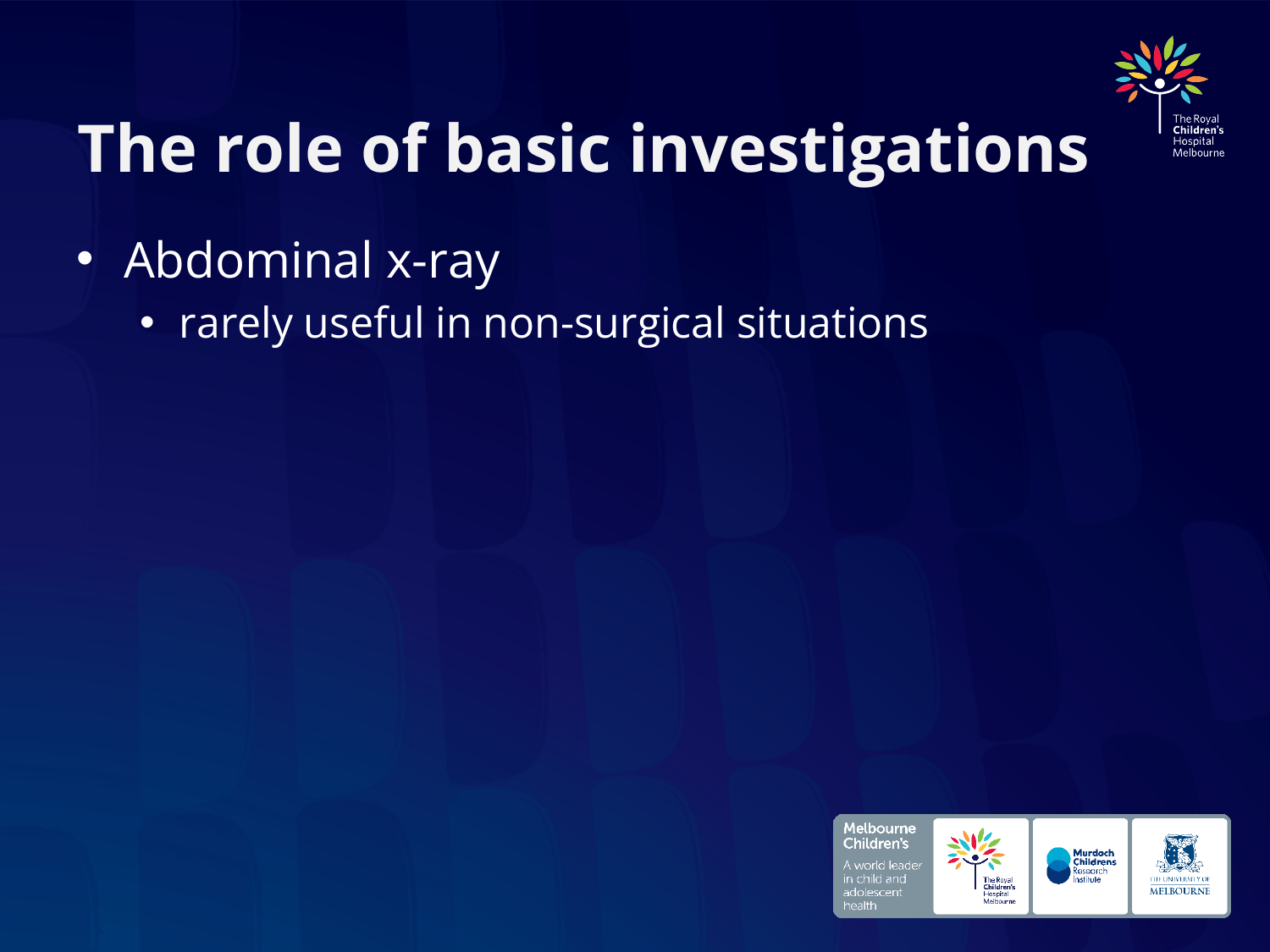

# The role of basic investigations
Abdominal x-ray
rarely useful in non-surgical situations